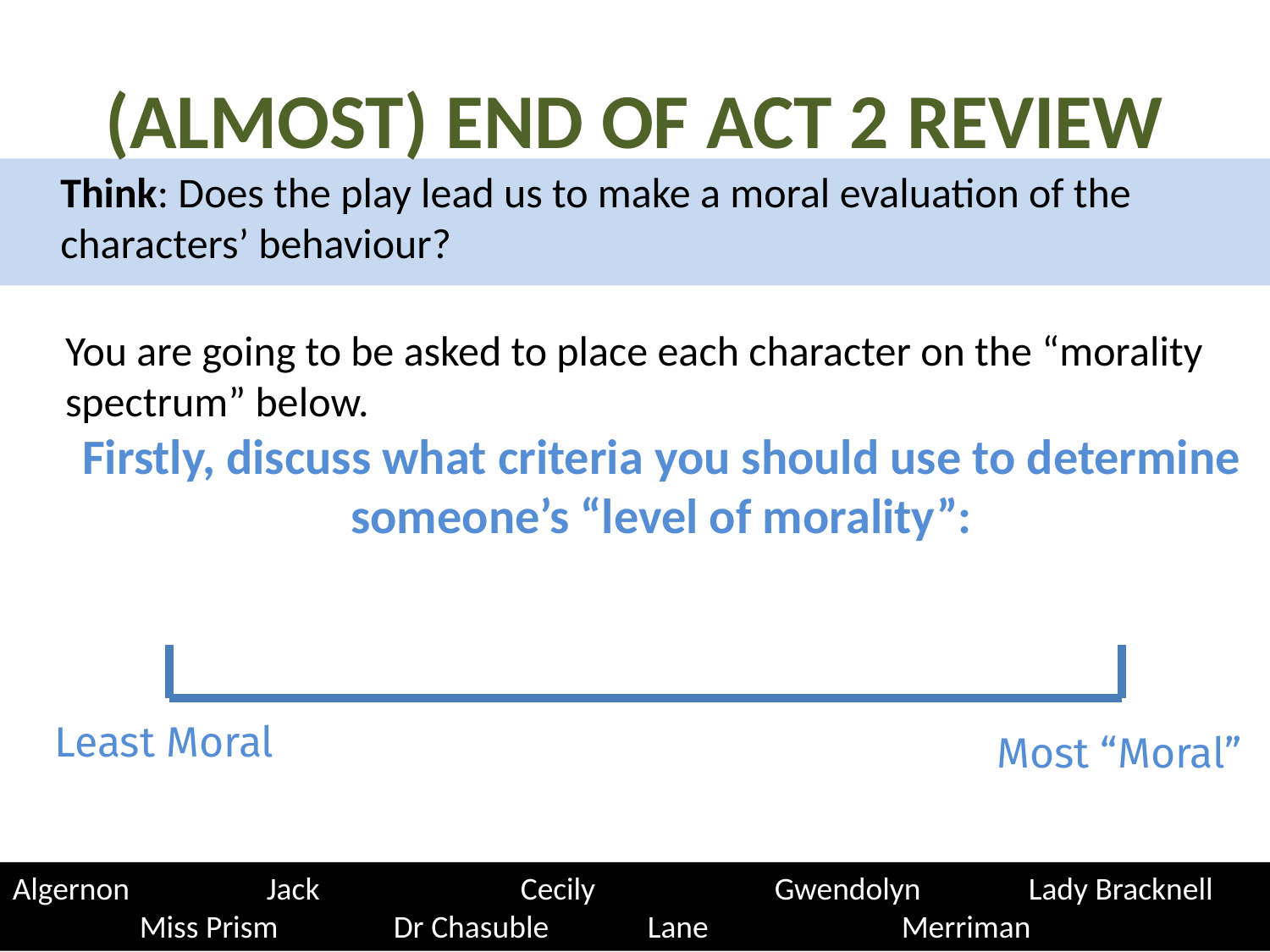

# (ALMOST) END OF ACT 2 REVIEW
	Think: Does the play lead us to make a moral evaluation of the characters’ behaviour?
You are going to be asked to place each character on the “morality spectrum” below.
Firstly, discuss what criteria you should use to determine someone’s “level of morality”:
Least Moral
Most “Moral”
Algernon		Jack		Cecily		Gwendolyn	Lady Bracknell
	Miss Prism	Dr Chasuble	Lane		Merriman